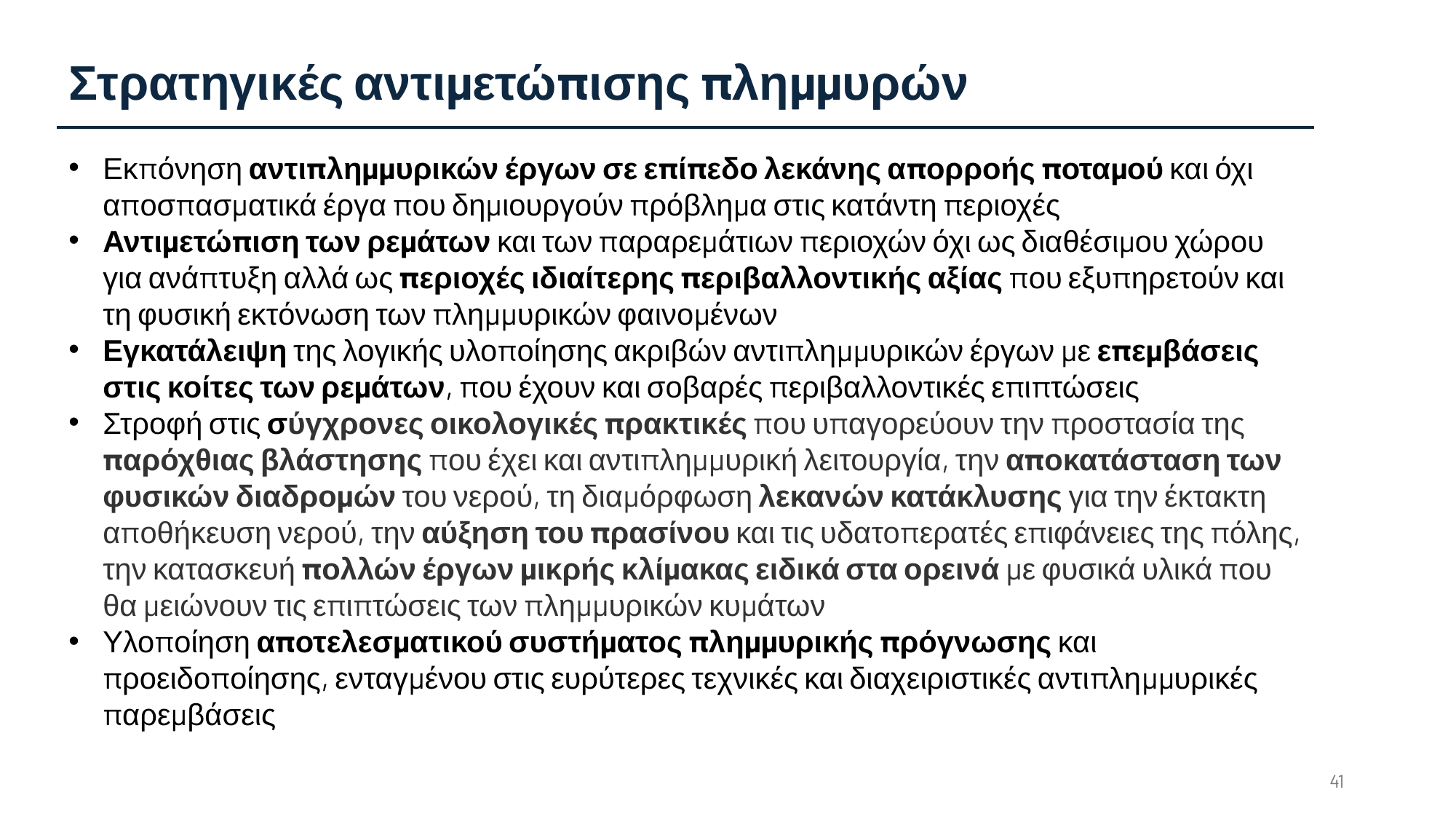

Στρατηγικές αντιμετώπισης πλημμυρών
Εκπόνηση αντιπλημμυρικών έργων σε επίπεδο λεκάνης απορροής ποταμού και όχι αποσπασματικά έργα που δημιουργούν πρόβλημα στις κατάντη περιοχές
Αντιμετώπιση των ρεμάτων και των παραρεμάτιων περιοχών όχι ως διαθέσιμου χώρου για ανάπτυξη αλλά ως περιοχές ιδιαίτερης περιβαλλοντικής αξίας που εξυπηρετούν και τη φυσική εκτόνωση των πλημμυρικών φαινομένων
Εγκατάλειψη της λογικής υλοποίησης ακριβών αντιπλημμυρικών έργων με επεμβάσεις στις κοίτες των ρεμάτων, που έχουν και σοβαρές περιβαλλοντικές επιπτώσεις
Στροφή στις σύγχρονες οικολογικές πρακτικές που υπαγορεύουν την προστασία της παρόχθιας βλάστησης που έχει και αντιπλημμυρική λειτουργία, την αποκατάσταση των φυσικών διαδρομών του νερού, τη διαμόρφωση λεκανών κατάκλυσης για την έκτακτη αποθήκευση νερού, την αύξηση του πρασίνου και τις υδατοπερατές επιφάνειες της πόλης, την κατασκευή πολλών έργων μικρής κλίμακας ειδικά στα ορεινά με φυσικά υλικά που θα μειώνουν τις επιπτώσεις των πλημμυρικών κυμάτων
Υλοποίηση αποτελεσματικού συστήματος πλημμυρικής πρόγνωσης και προειδοποίησης, ενταγμένου στις ευρύτερες τεχνικές και διαχειριστικές αντιπλημμυρικές παρεμβάσεις
41